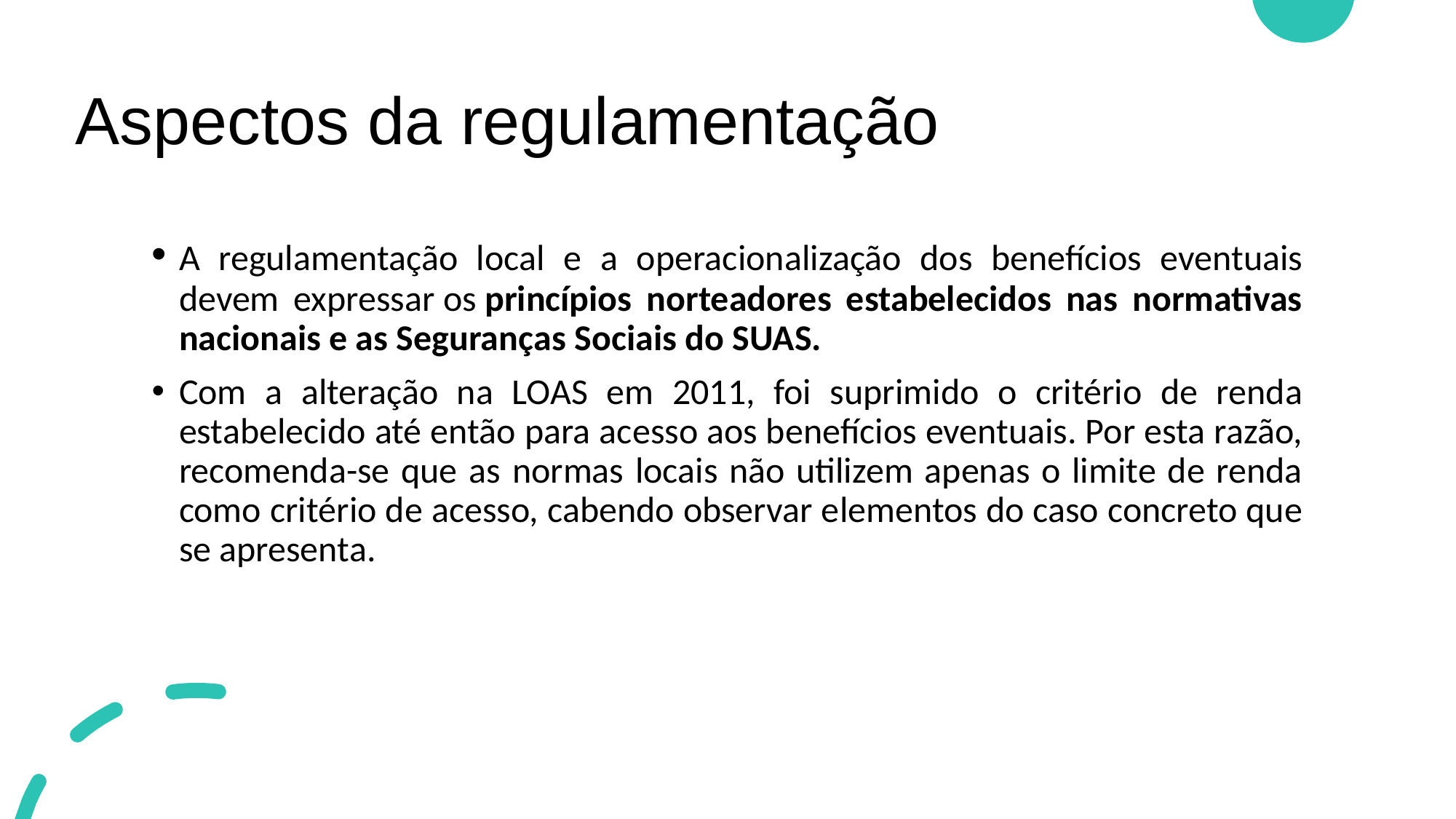

# Aspectos da regulamentação
​A regulamentação local e a operacionalização dos benefícios eventuais devem expressar os princípios norteadores estabelecidos nas normativas nacionais e as Seguranças Sociais do SUAS.
Com a alteração na LOAS em 2011, foi suprimido o critério de renda estabelecido até então para acesso aos benefícios eventuais. Por esta razão, recomenda-se que as normas locais não utilizem apenas o limite de renda como critério de acesso, cabendo observar elementos do caso concreto que se apresenta.